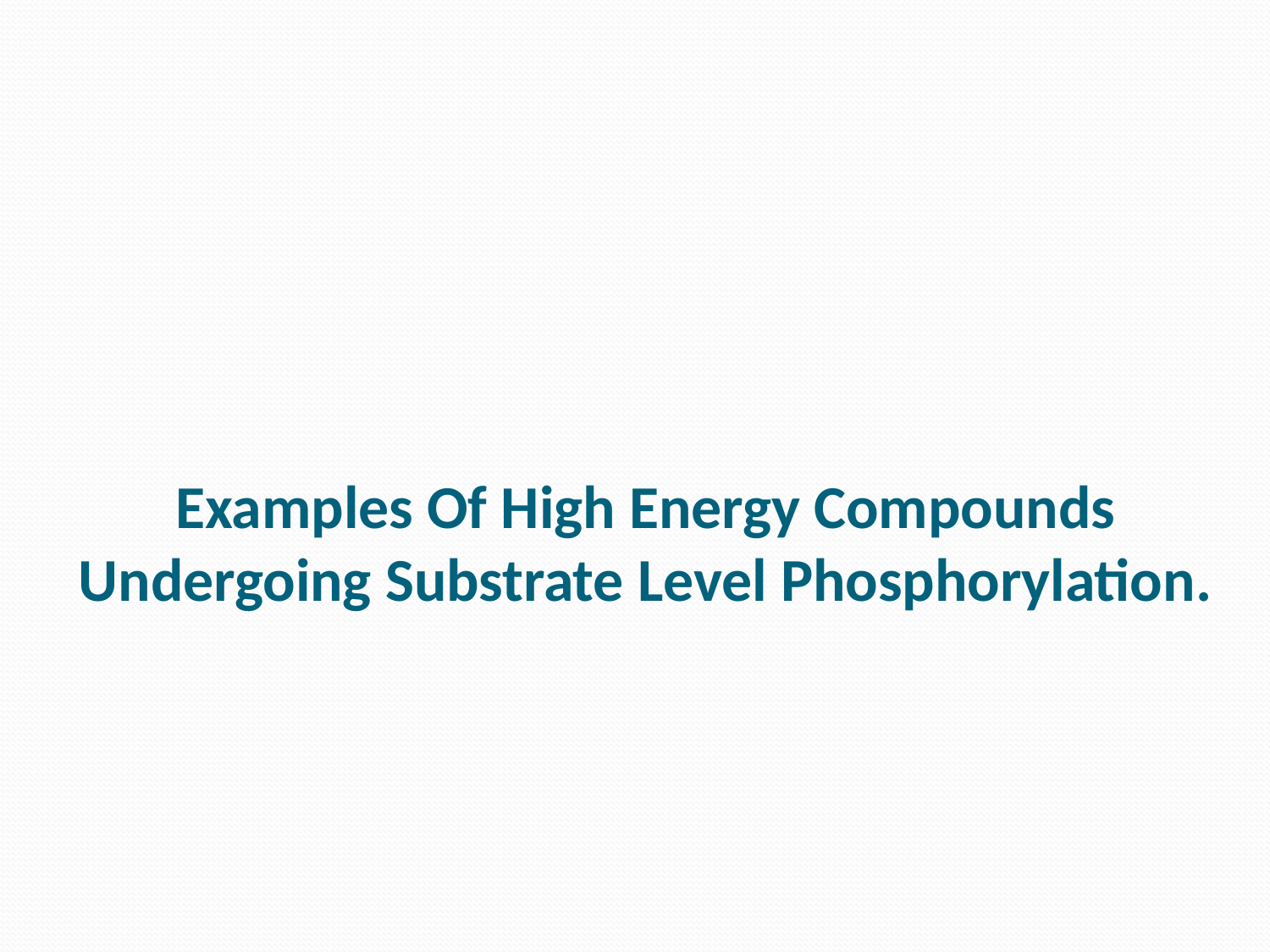

# Examples Of High Energy Compounds Undergoing Substrate Level Phosphorylation.